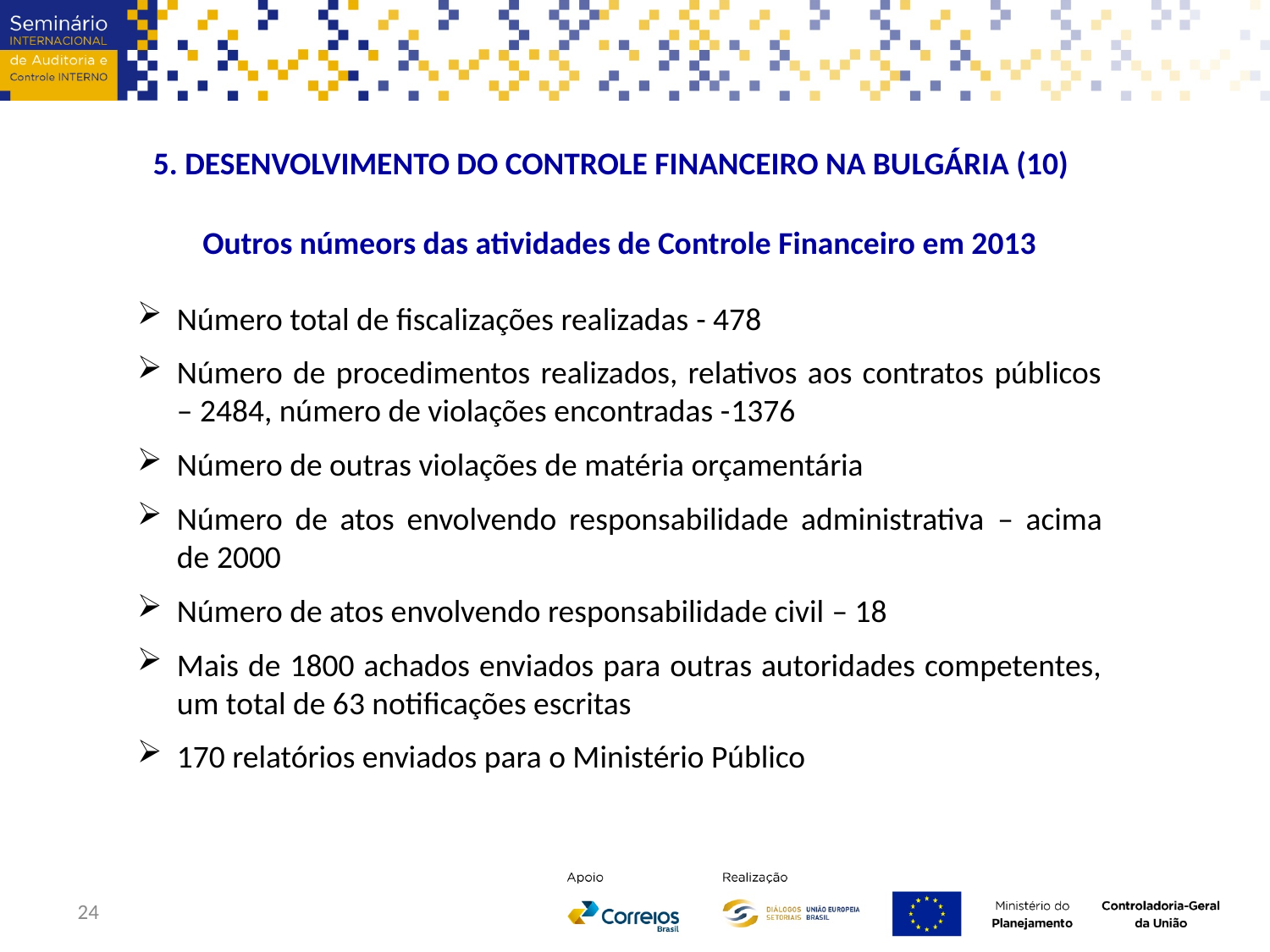

5. DESENVOLVIMENTO DO CONTROLE FINANCEIRO NA BULGÁRIA (10)
Outros númeors das atividades de Controle Financeiro em 2013

Número total de fiscalizações realizadas - 478
Número de procedimentos realizados, relativos aos contratos públicos – 2484, número de violações encontradas -1376
Número de outras violações de matéria orçamentária
Número de atos envolvendo responsabilidade administrativa – acima de 2000
Número de atos envolvendo responsabilidade civil – 18
Mais de 1800 achados enviados para outras autoridades competentes, um total de 63 notificações escritas
170 relatórios enviados para o Ministério Público
24